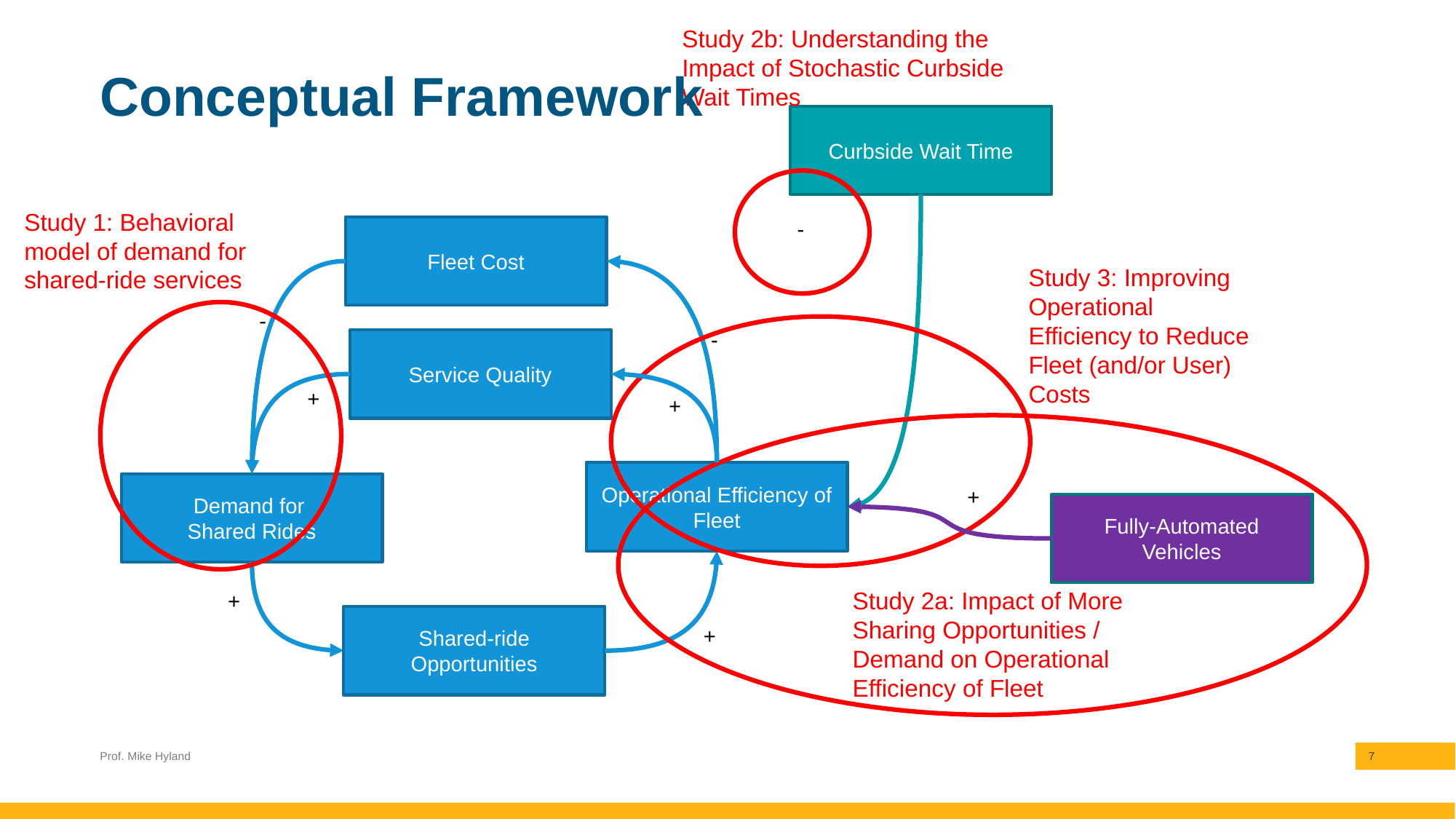

Study 2b: Understanding the Impact of Stochastic Curbside Wait Times
# Conceptual Framework
Curbside Wait Time

Study 1: Behavioral model of demand for shared-ride services
-
Fleet Cost
Study 3: Improving Operational Efficiency to Reduce Fleet (and/or User) Costs

-

-
Service Quality
+
+

Operational Efficiency of Fleet
Demand for
Shared Rides
+
Fully-Automated Vehicles
Study 2a: Impact of More Sharing Opportunities / Demand on Operational Efficiency of Fleet
+
Shared-ride Opportunities
+
Prof. Mike Hyland
7